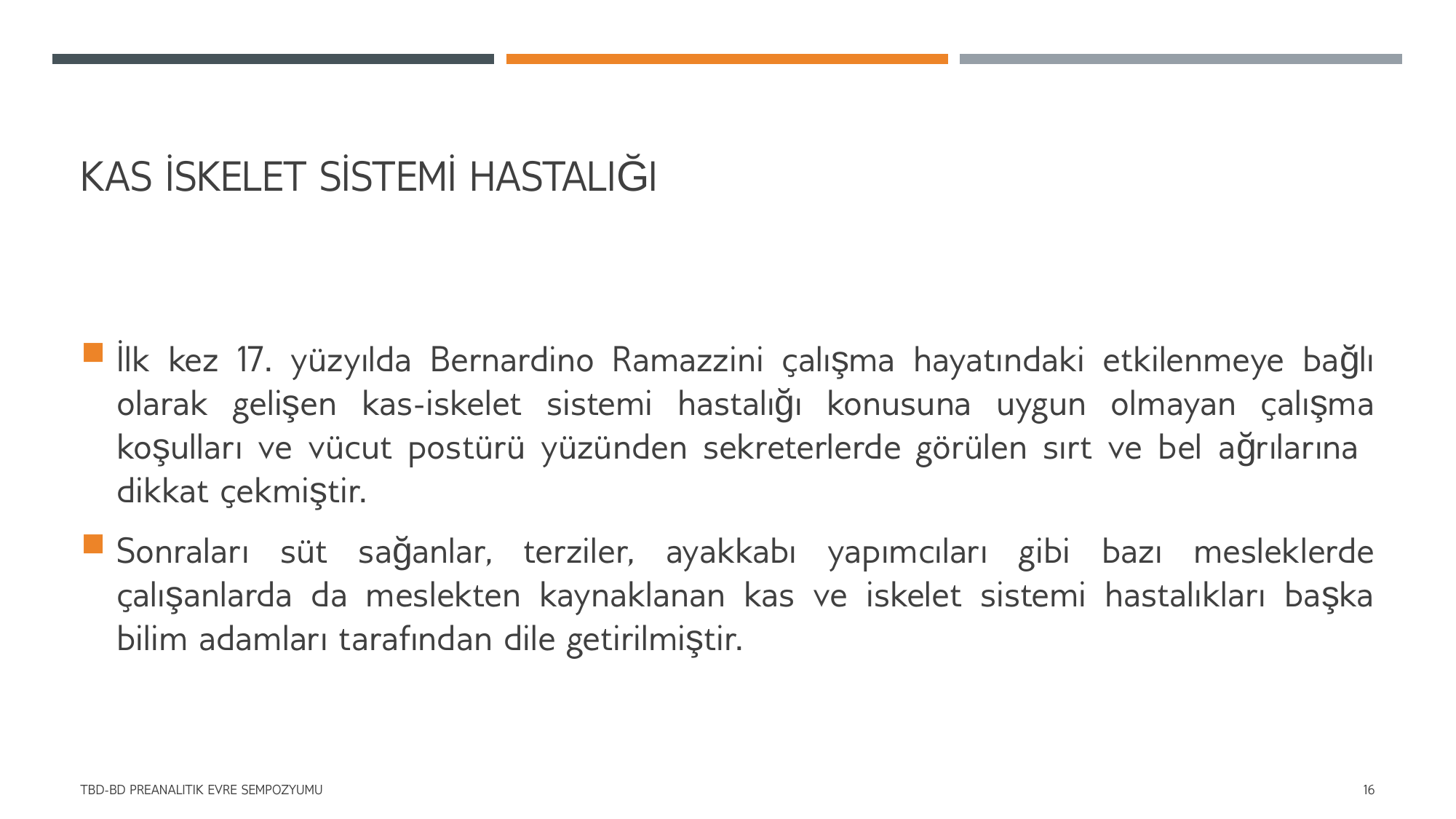

# Kas iskelet sistemi hastalığı
İlk kez 17. yüzyılda Bernardino Ramazzini çalışma hayatındaki etkilenmeye bağlı olarak gelişen kas-iskelet sistemi hastalığı konusuna uygun olmayan çalışma koşulları ve vücut postürü yüzünden sekreterlerde görülen sırt ve bel ağrılarına  dikkat çekmiştir.
Sonraları süt sağanlar, terziler, ayakkabı yapımcıları gibi bazı mesleklerde çalışanlarda da meslekten kaynaklanan kas ve iskelet sistemi hastalıkları başka bilim adamları tarafından dile getirilmiştir.
TBD-BD Preanalitik Evre Sempozyumu
16